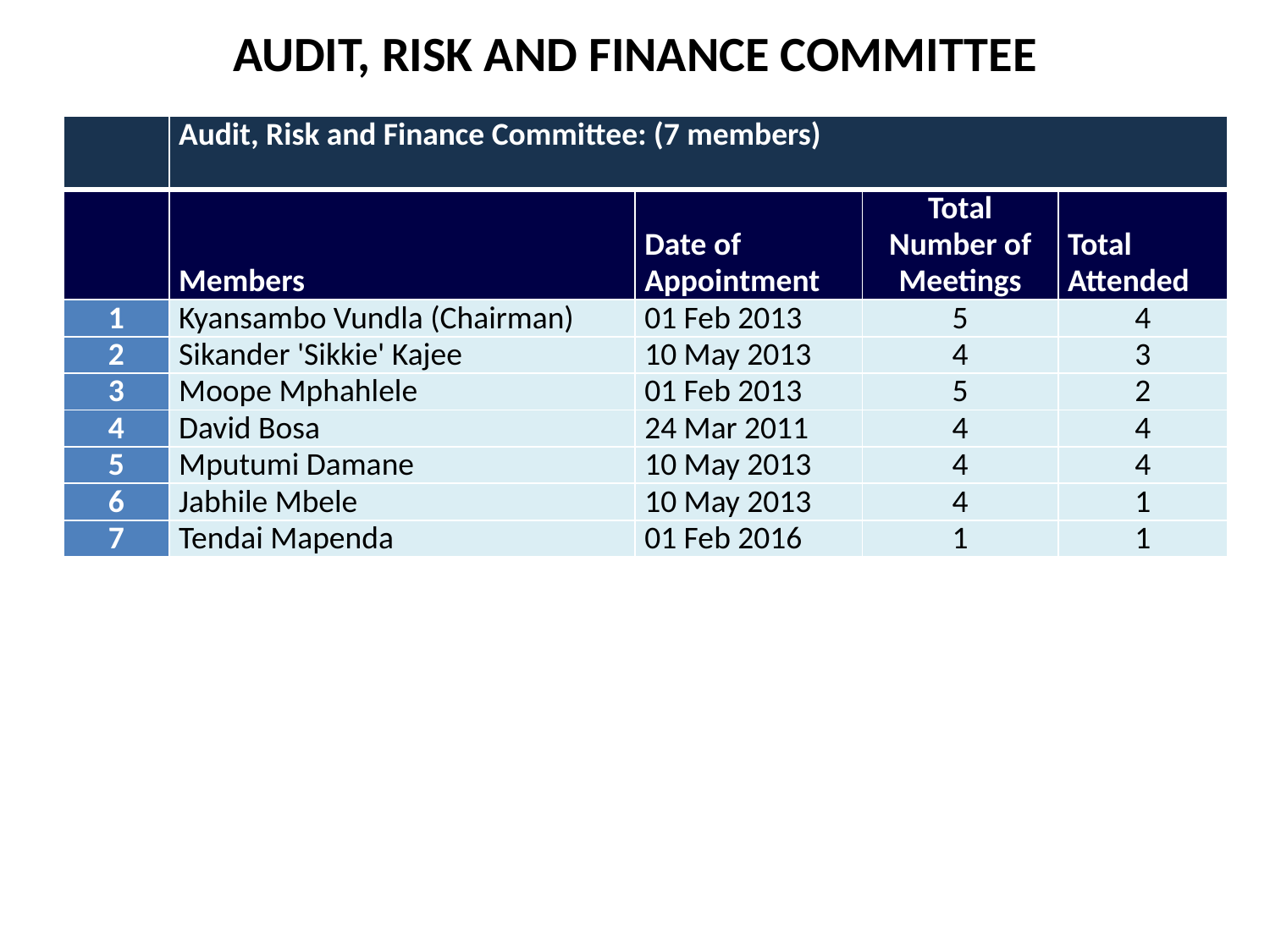

AUDIT, RISK AND FINANCE COMMITTEE
|  | Audit, Risk and Finance Committee: (7 members) |  |  |  |
| --- | --- | --- | --- | --- |
|  | Members | Date of Appointment | Total Number of Meetings | Total Attended |
| 1 | Kyansambo Vundla (Chairman) | 01 Feb 2013 | 5 | 4 |
| 2 | Sikander 'Sikkie' Kajee | 10 May 2013 | 4 | 3 |
| 3 | Moope Mphahlele | 01 Feb 2013 | 5 | 2 |
| 4 | David Bosa | 24 Mar 2011 | 4 | 4 |
| 5 | Mputumi Damane | 10 May 2013 | 4 | 4 |
| 6 | Jabhile Mbele | 10 May 2013 | 4 | 1 |
| 7 | Tendai Mapenda | 01 Feb 2016 | 1 | 1 |